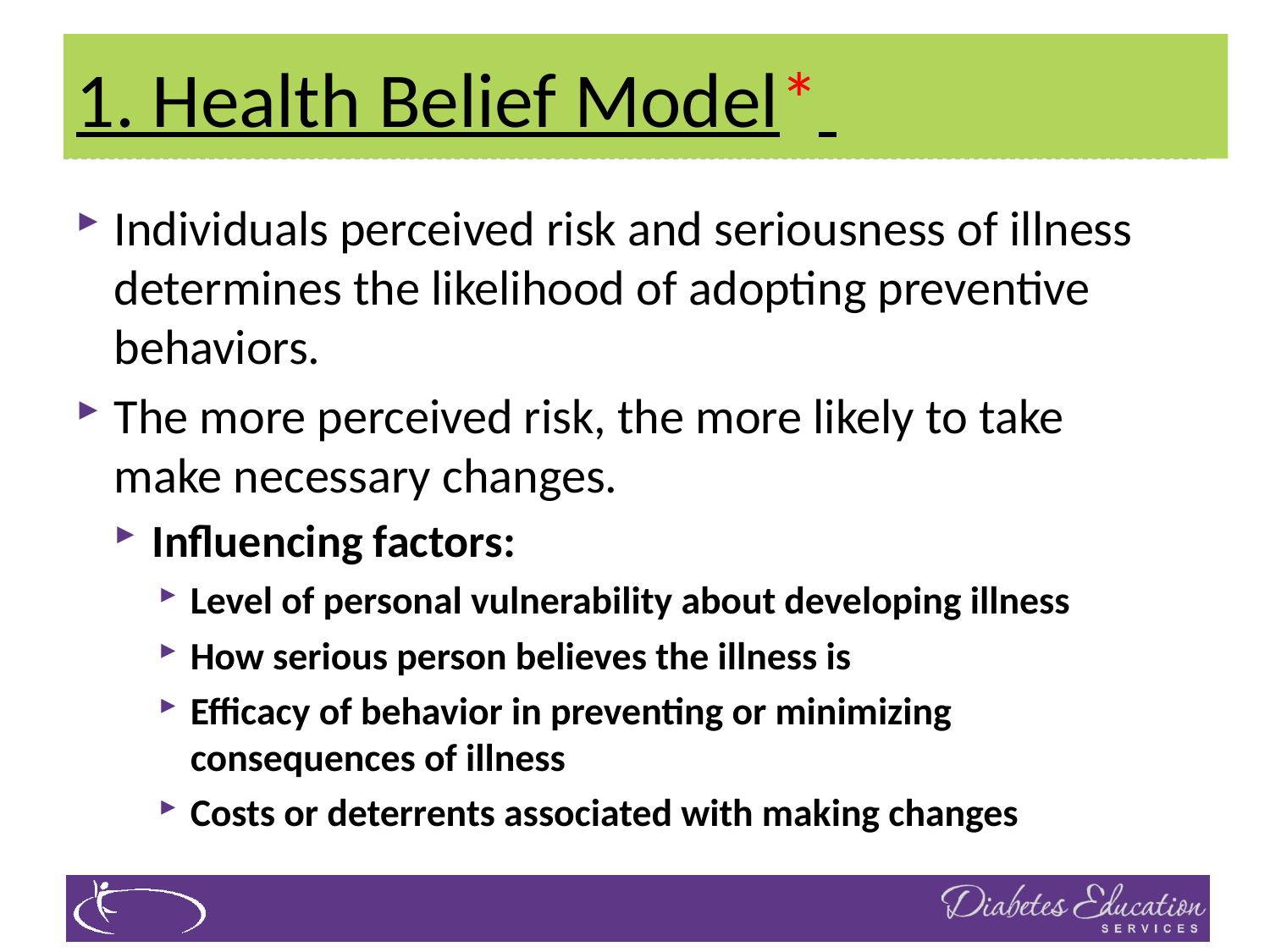

# 1. Health Belief Model*
Individuals perceived risk and seriousness of illness determines the likelihood of adopting preventive behaviors.
The more perceived risk, the more likely to take make necessary changes.
Influencing factors:
Level of personal vulnerability about developing illness
How serious person believes the illness is
Efficacy of behavior in preventing or minimizing consequences of illness
Costs or deterrents associated with making changes